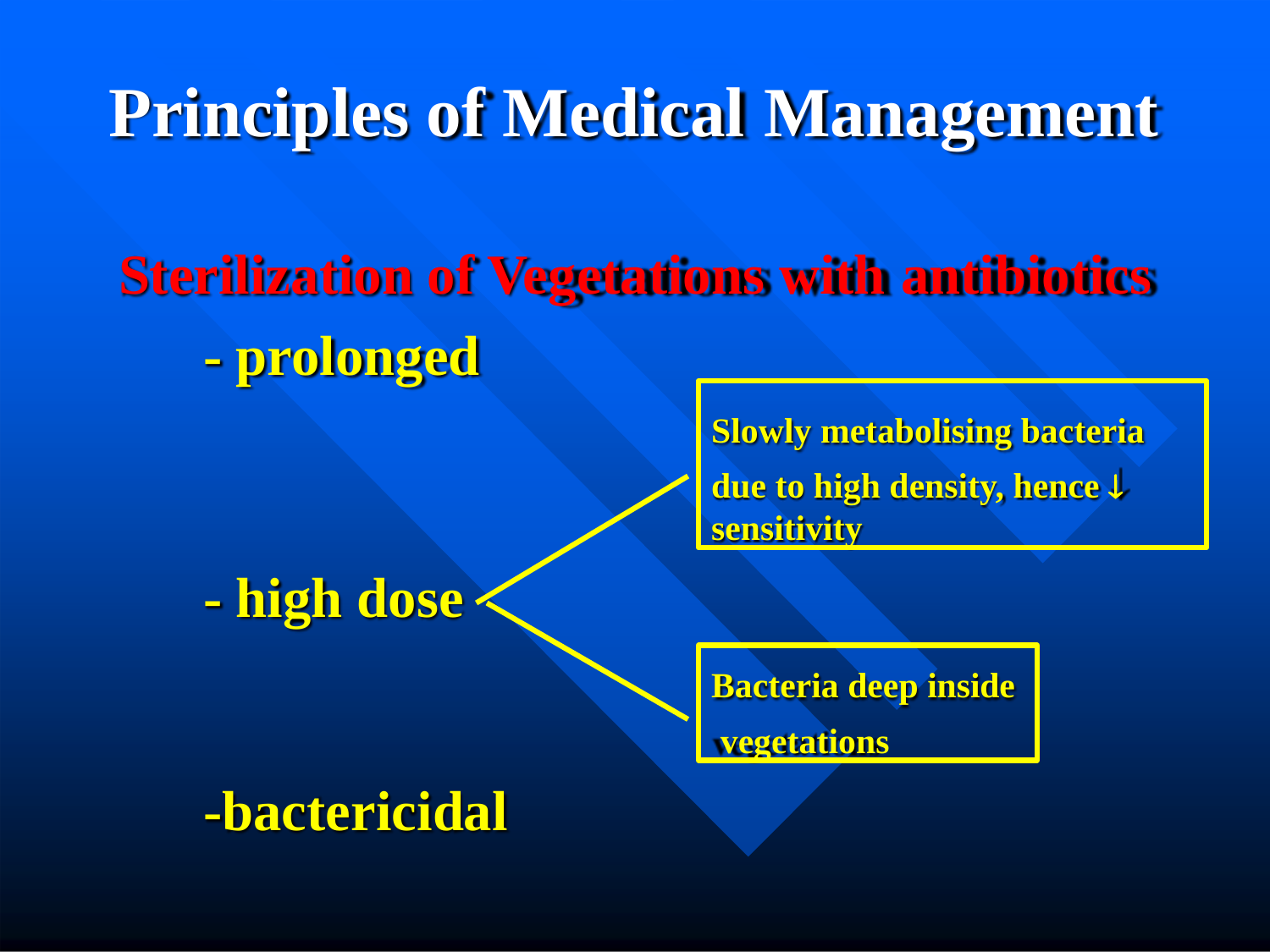

# Principles of Medical Management

Sterilization of Vegetations with antibiotics
- prolonged
Slowly metabolising bacteria
due to high density, hence ↓
sensitivity

- high dose
Bacteria deep inside  vegetations

-bactericidal